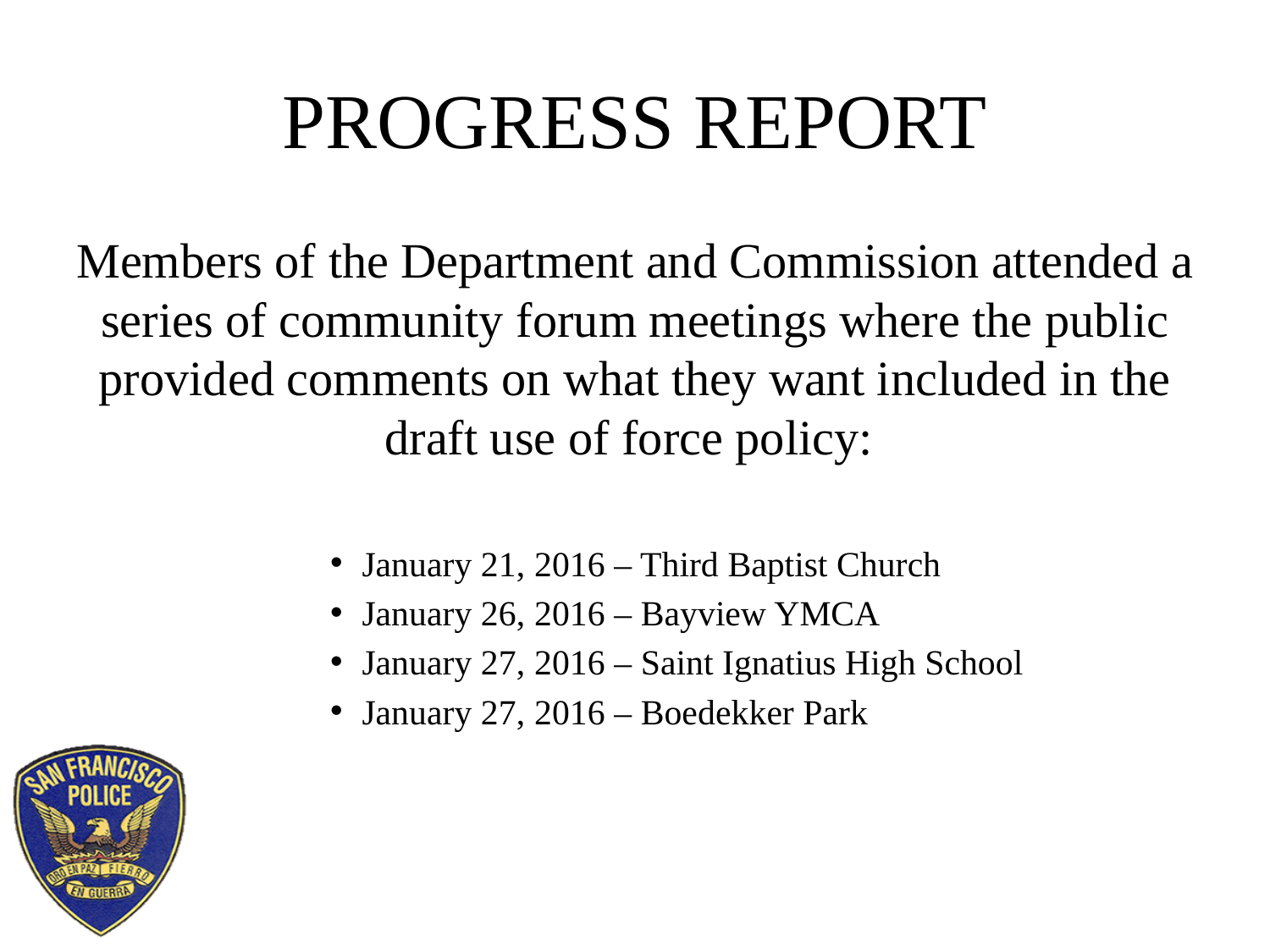

# PROGRESS REPORT
Members of the Department and Commission attended a series of community forum meetings where the public provided comments on what they want included in the draft use of force policy:

January 21, 2016 – Third Baptist Church
January 26, 2016 – Bayview YMCA
January 27, 2016 – Saint Ignatius High School
January 27, 2016 – Boedekker Park